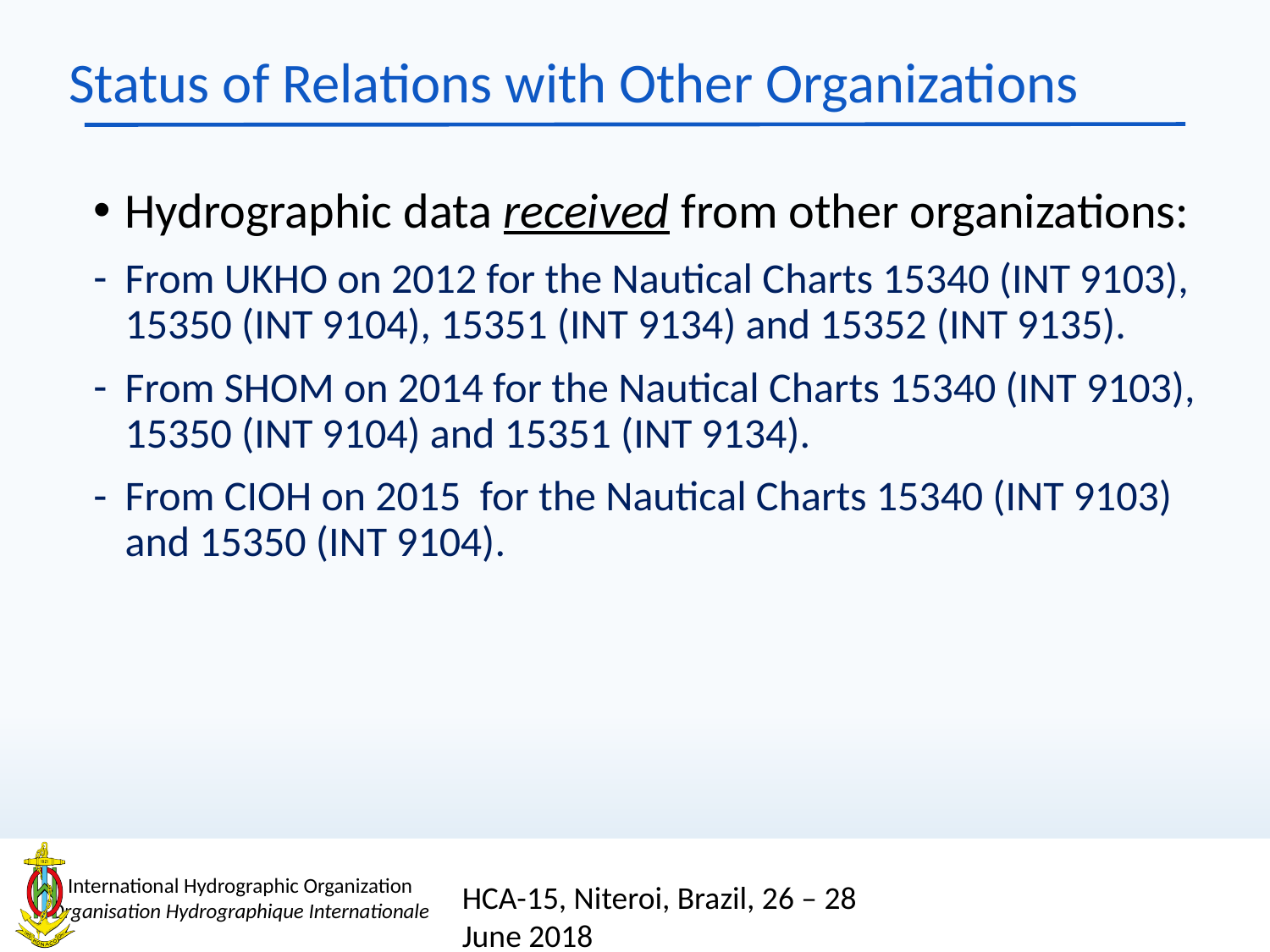

# Status of Relations with Other Organizations
Hydrographic data received from other organizations:
From UKHO on 2012 for the Nautical Charts 15340 (INT 9103), 15350 (INT 9104), 15351 (INT 9134) and 15352 (INT 9135).
From SHOM on 2014 for the Nautical Charts 15340 (INT 9103), 15350 (INT 9104) and 15351 (INT 9134).
From CIOH on 2015  for the Nautical Charts 15340 (INT 9103) and 15350 (INT 9104).

HCA-15, Niteroi, Brazil, 26 – 28 June 2018